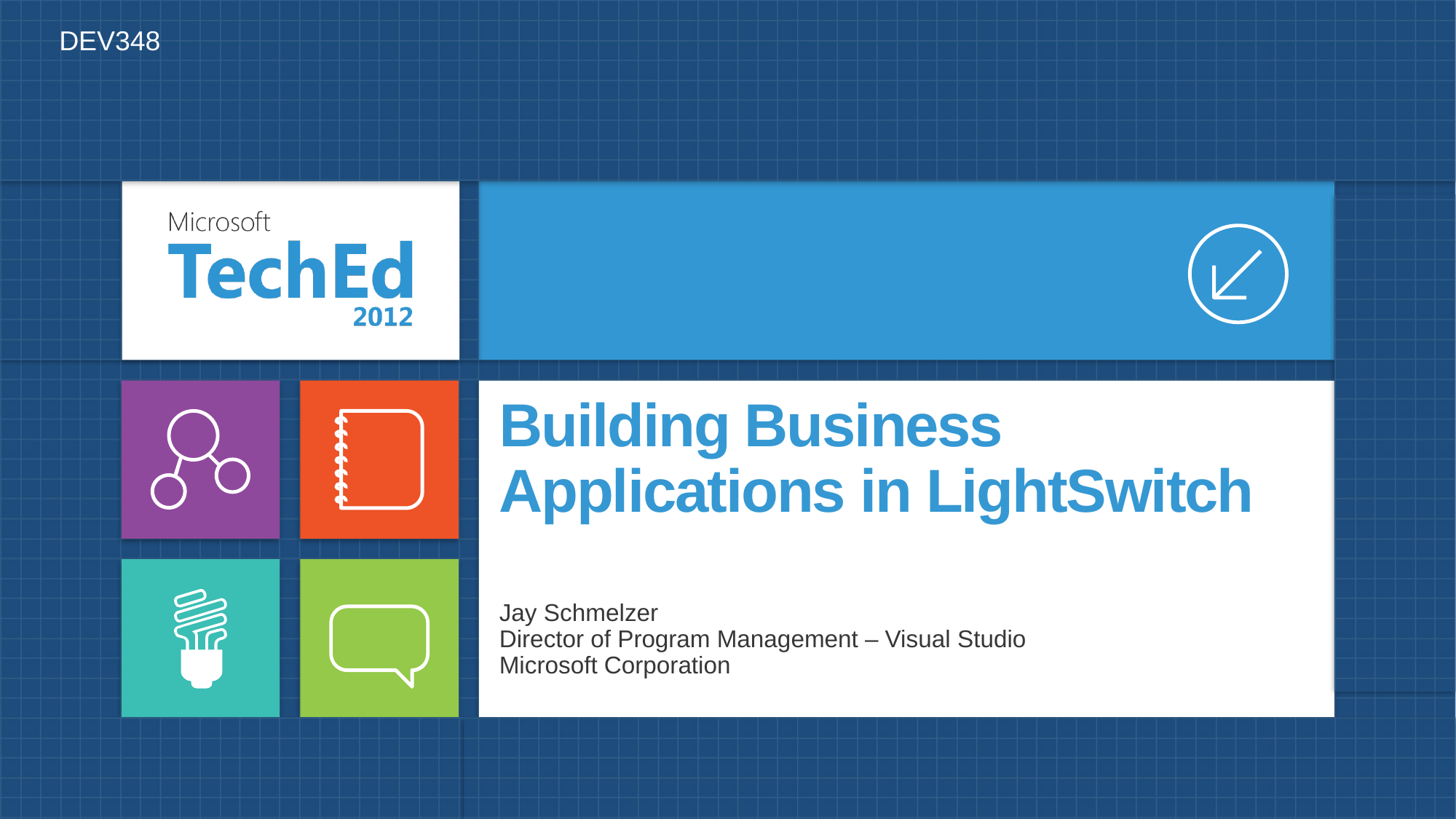

DEV348
# Building Business Applications in LightSwitch
Jay Schmelzer
Director of Program Management – Visual Studio
Microsoft Corporation